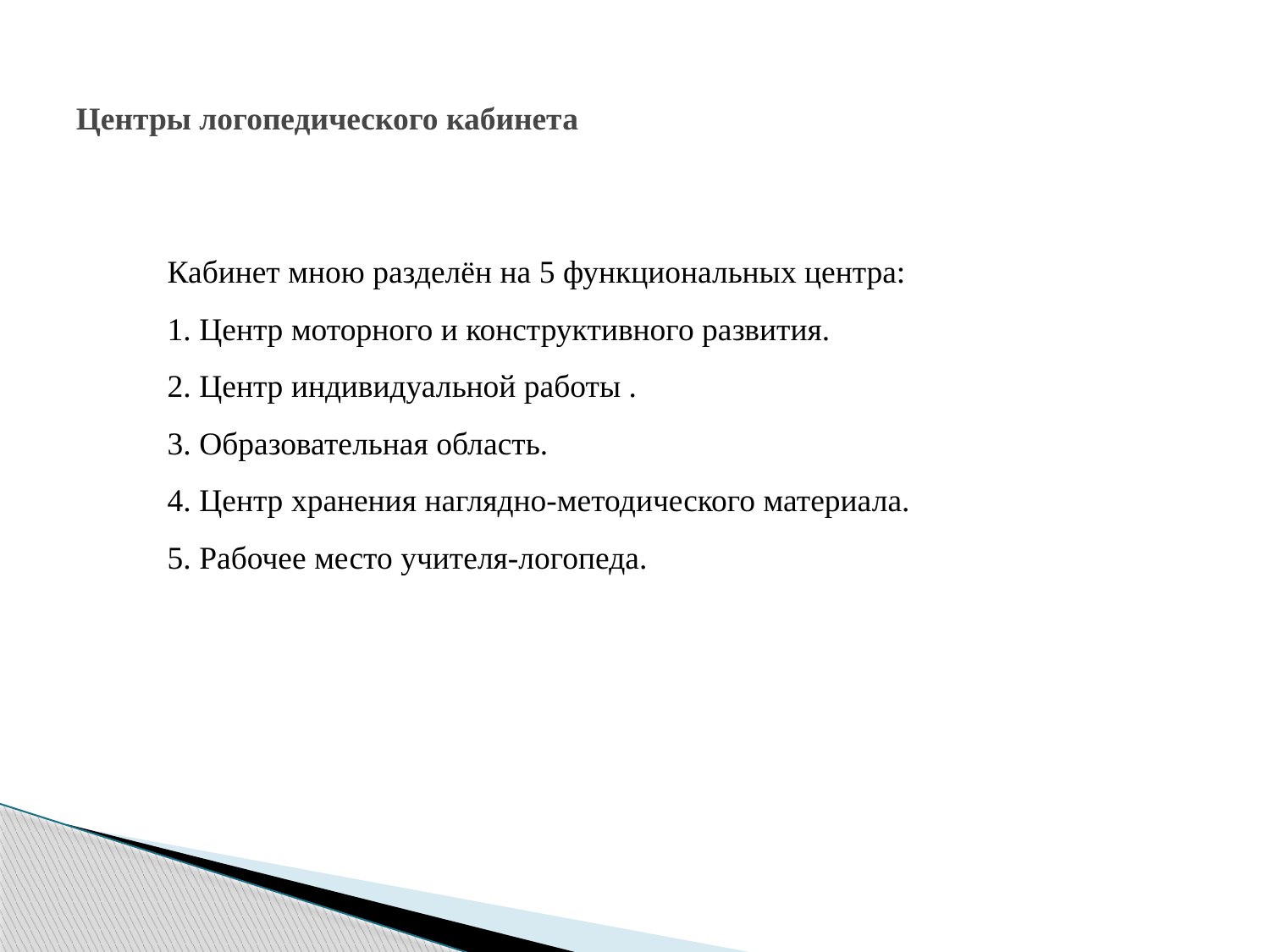

# Центры логопедического кабинета
Кабинет мною разделён на 5 функциональных центра:
1. Центр моторного и конструктивного развития.
2. Центр индивидуальной работы .
3. Образовательная область.
4. Центр хранения наглядно-методического материала.
5. Рабочее место учителя-логопеда.